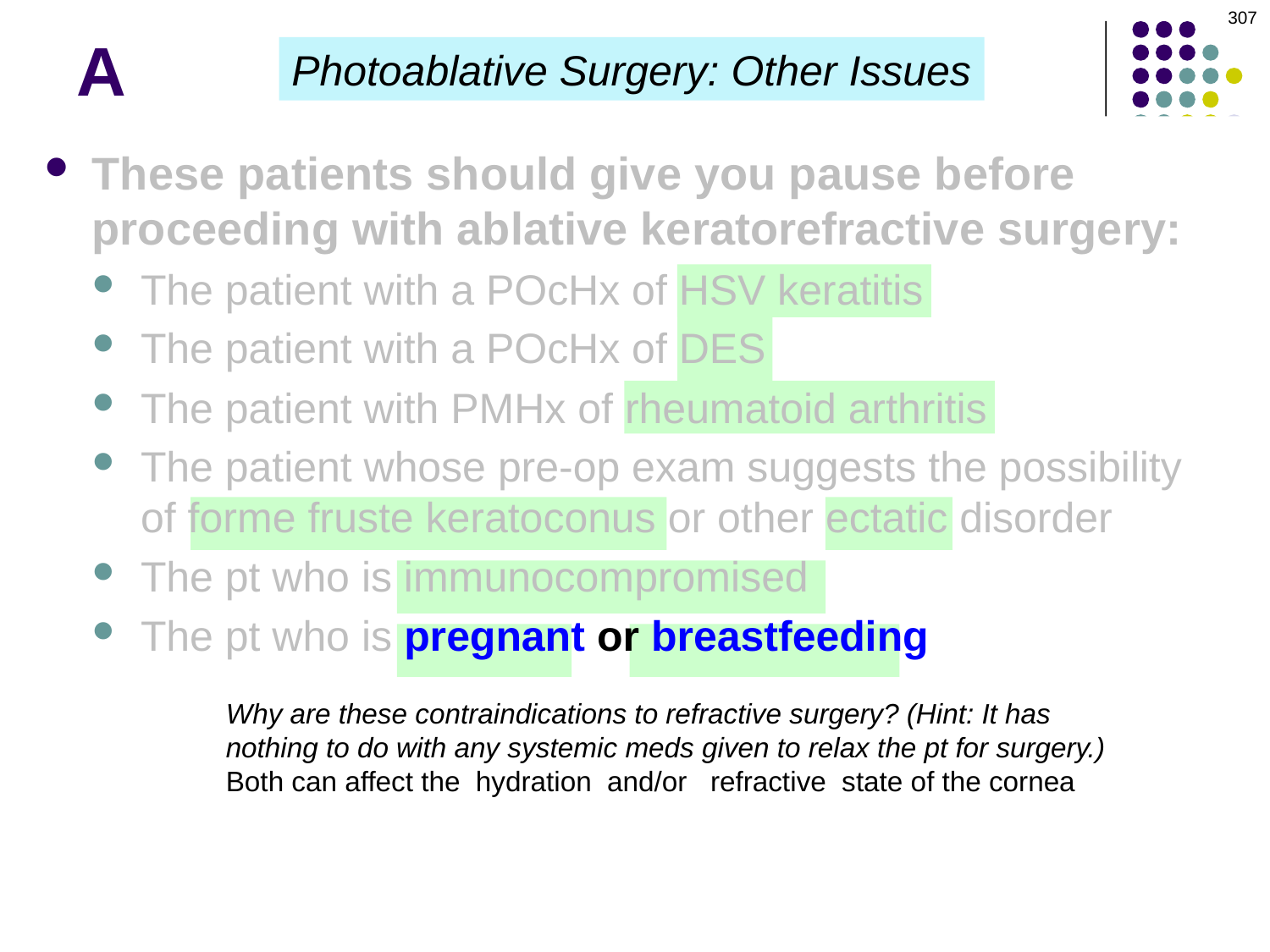

307
# A
Photoablative Surgery: Other Issues

These patients should give you pause before proceeding with ablative keratorefractive surgery:
The patient with a POcHx of HSV keratitis
The patient with a POcHx of DES
The patient with PMHx of rheumatoid arthritis
The patient whose pre-op exam suggests the possibility of forme fruste keratoconus or other ectatic disorder
The pt who is immunocompromised
The pt who is pregnant or breastfeeding

Why are these contraindications to refractive surgery? (Hint: It has nothing to do with any systemic meds given to relax the pt for surgery.)
Both can affect the  hydration  and/or   refractive  state of the cornea